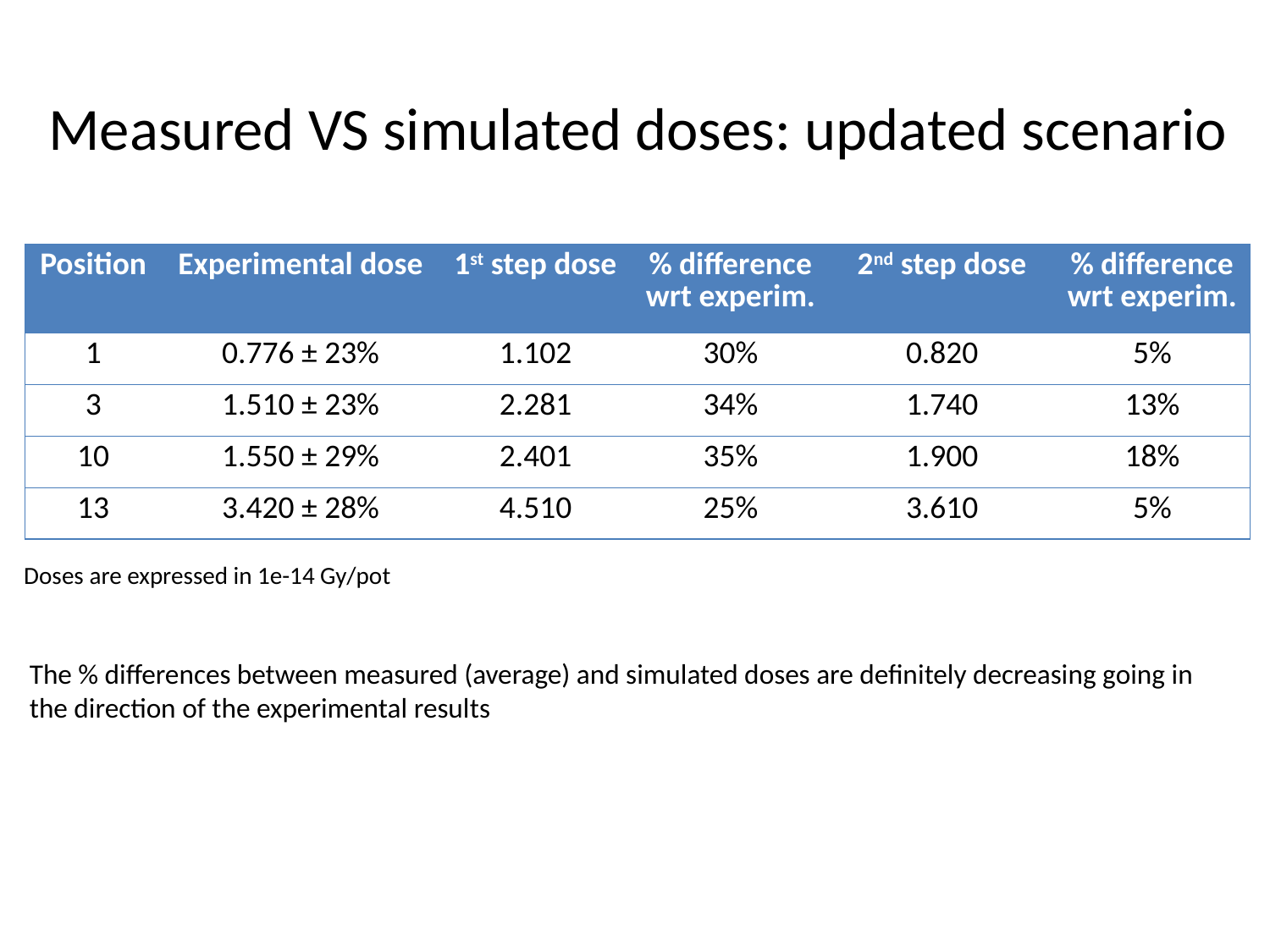

# Measured VS simulated doses: updated scenario
| Position | Experimental dose | 1st step dose | % difference wrt experim. | 2nd step dose | % difference wrt experim. |
| --- | --- | --- | --- | --- | --- |
| 1 | 0.776 ± 23% | 1.102 | 30% | 0.820 | 5% |
| 3 | 1.510 ± 23% | 2.281 | 34% | 1.740 | 13% |
| 10 | 1.550 ± 29% | 2.401 | 35% | 1.900 | 18% |
| 13 | 3.420 ± 28% | 4.510 | 25% | 3.610 | 5% |
Doses are expressed in 1e-14 Gy/pot
The % differences between measured (average) and simulated doses are definitely decreasing going in the direction of the experimental results